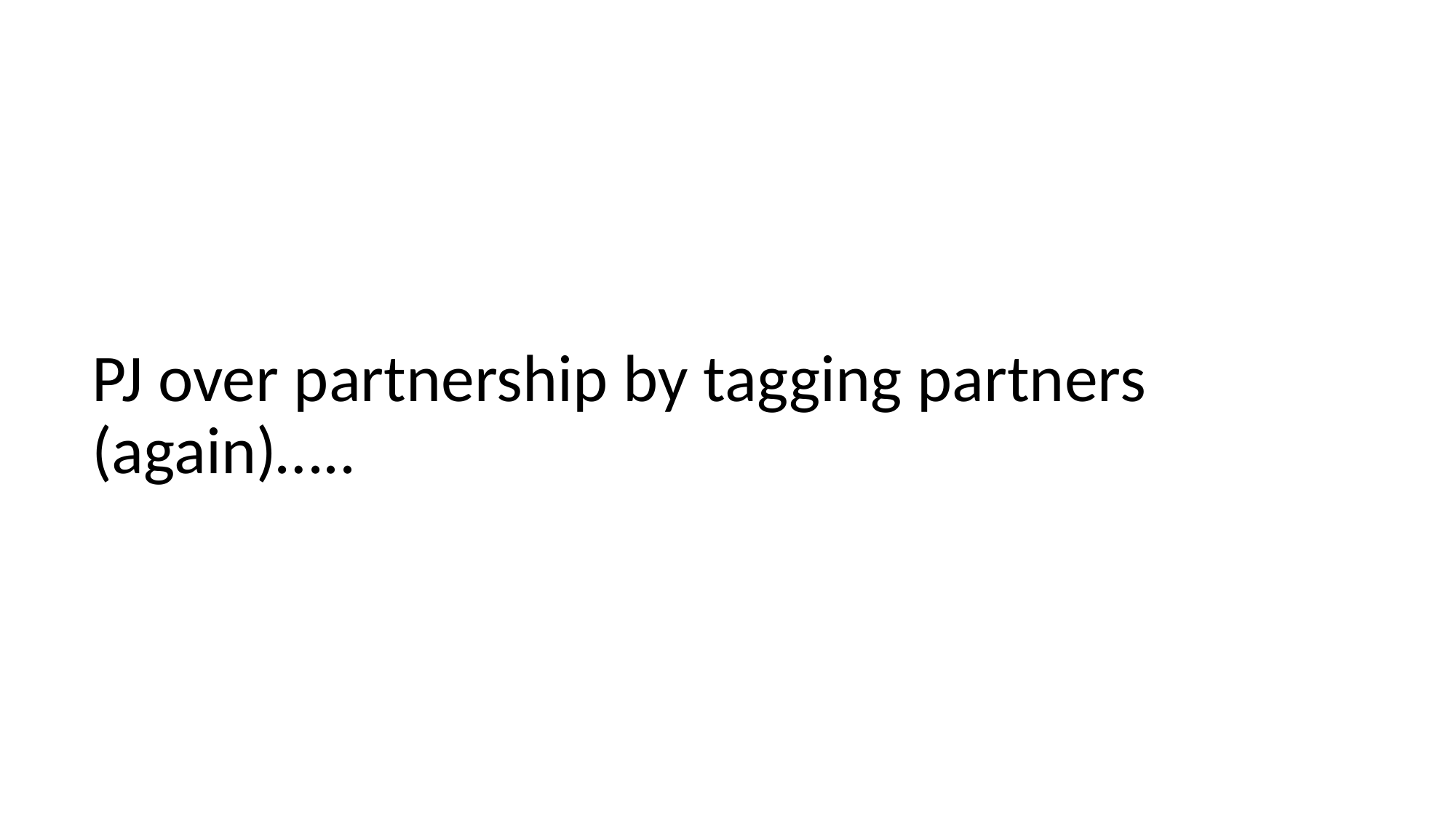

# PJ over partnership by tagging partners (again)…..